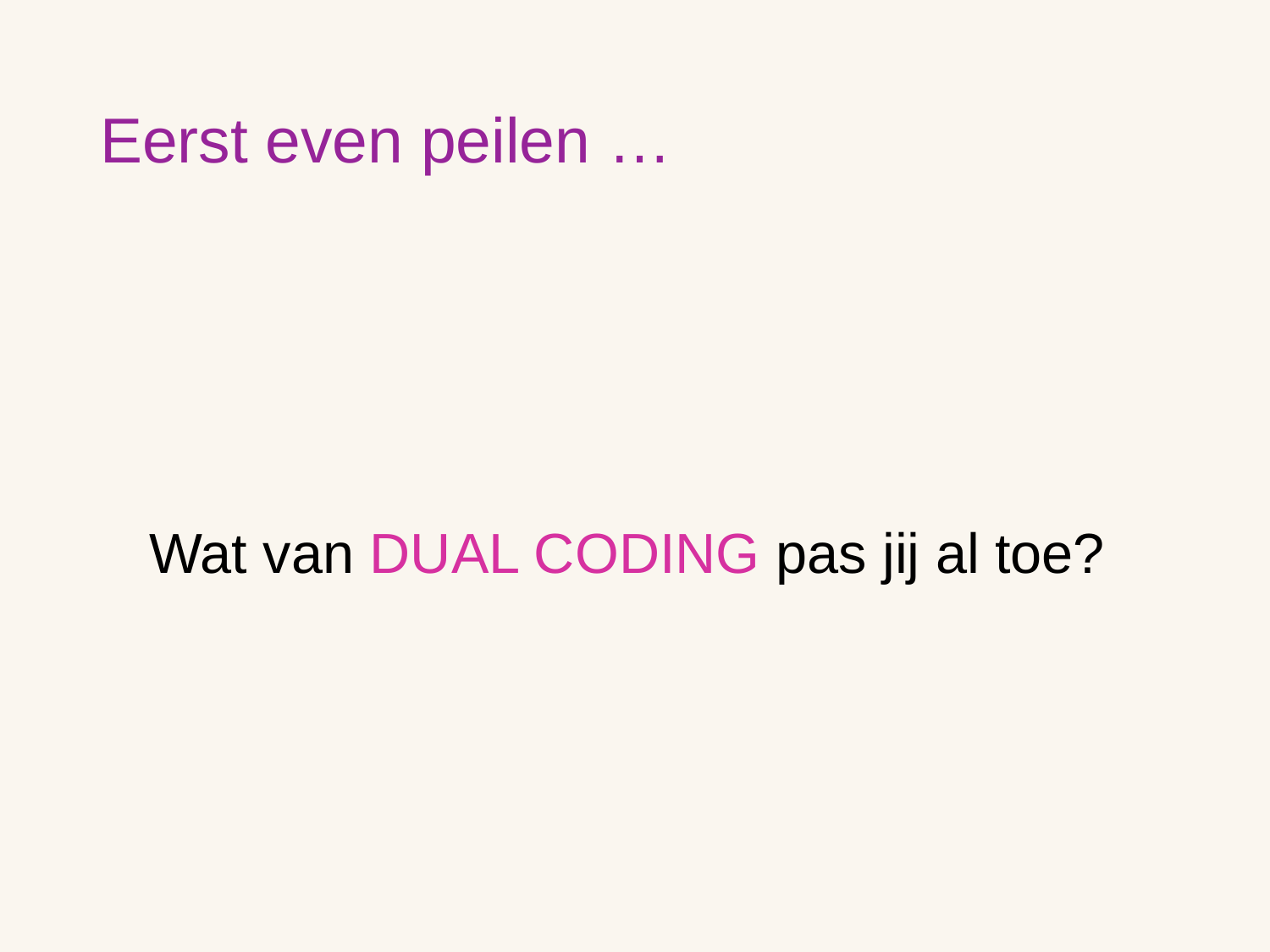

# Eerst even peilen …
Wat van DUAL CODING pas jij al toe?